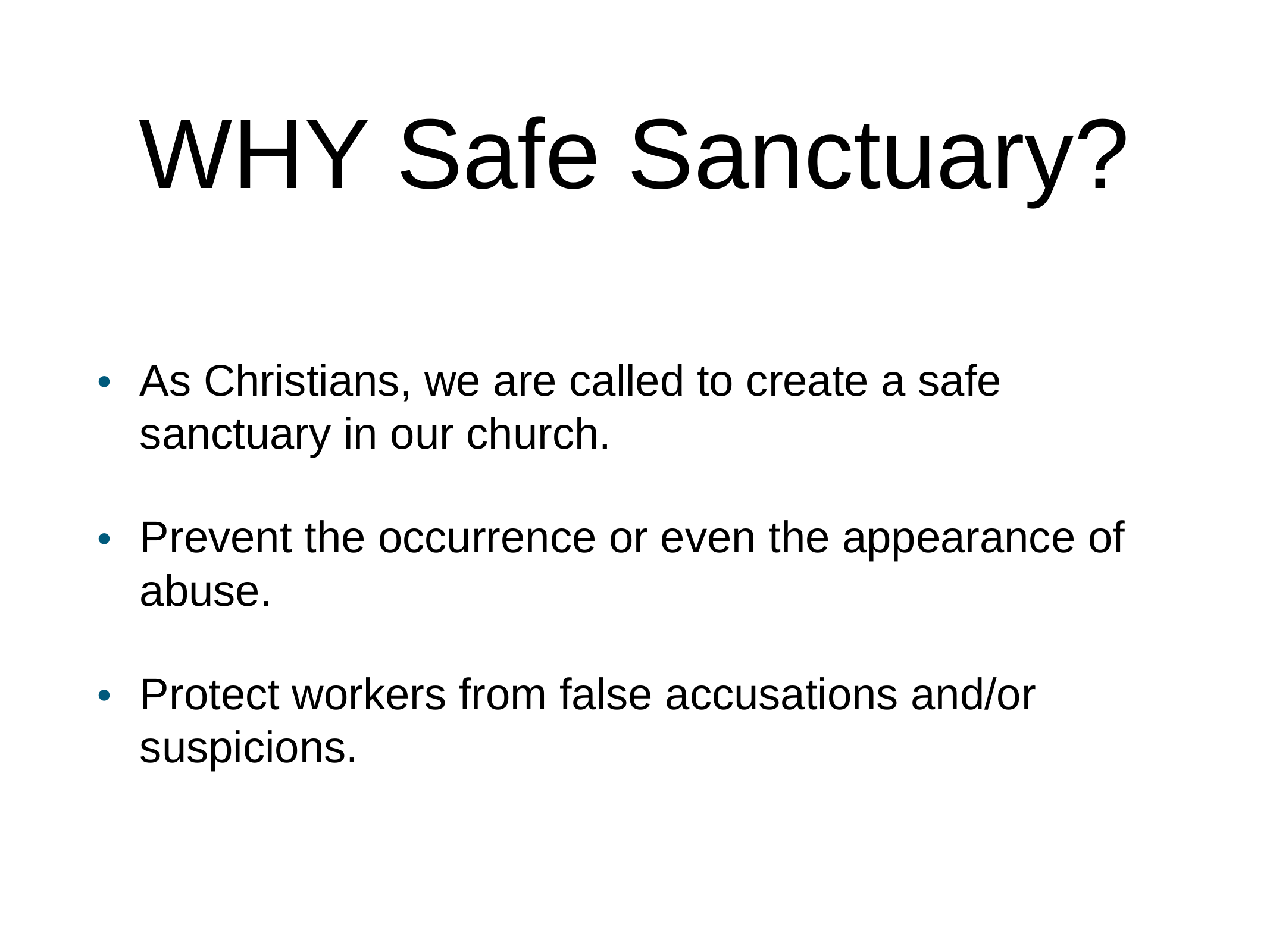

# WHY Safe Sanctuary?
As Christians, we are called to create a safe sanctuary in our church.
Prevent the occurrence or even the appearance of abuse.
Protect workers from false accusations and/or suspicions.